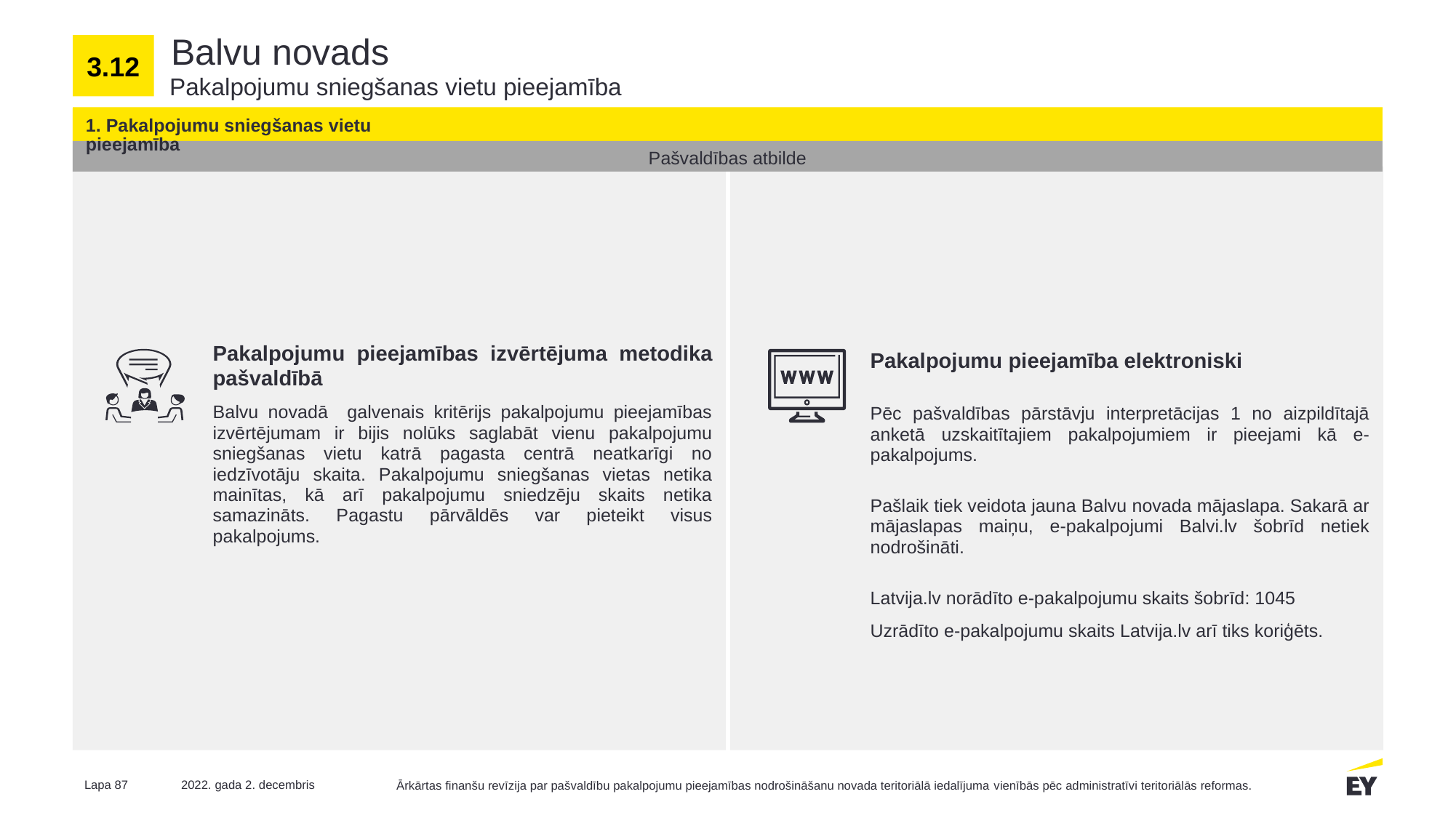

3.12
Balvu novads
Pakalpojumu sniegšanas vietu pieejamība

1. Pakalpojumu sniegšanas vietu pieejamība
Pašvaldības atbilde

Pakalpojumu pieejamības izvērtējuma metodika pašvaldībā
Balvu novadā  galvenais kritērijs pakalpojumu pieejamības izvērtējumam ir bijis nolūks saglabāt vienu pakalpojumu sniegšanas vietu katrā pagasta centrā neatkarīgi no iedzīvotāju skaita. Pakalpojumu sniegšanas vietas netika mainītas, kā arī pakalpojumu sniedzēju skaits netika samazināts. Pagastu pārvāldēs var pieteikt visus pakalpojums.

Pakalpojumu pieejamība elektroniski
Pēc pašvaldības pārstāvju interpretācijas 1 no aizpildītajā anketā uzskaitītajiem pakalpojumiem ir pieejami kā e-pakalpojums.
Pašlaik tiek veidota jauna Balvu novada mājaslapa. Sakarā ar mājaslapas maiņu, e-pakalpojumi Balvi.lv šobrīd netiek nodrošināti.
Latvija.lv norādīto e-pakalpojumu skaits šobrīd: 1045
Uzrādīto e-pakalpojumu skaits Latvija.lv arī tiks koriģēts.

Lapa 87
2022. gada 2. decembris
Ārkārtas finanšu revīzija par pašvaldību pakalpojumu pieejamības nodrošināšanu novada teritoriālā iedalījuma vienībās pēc administratīvi teritoriālās reformas.